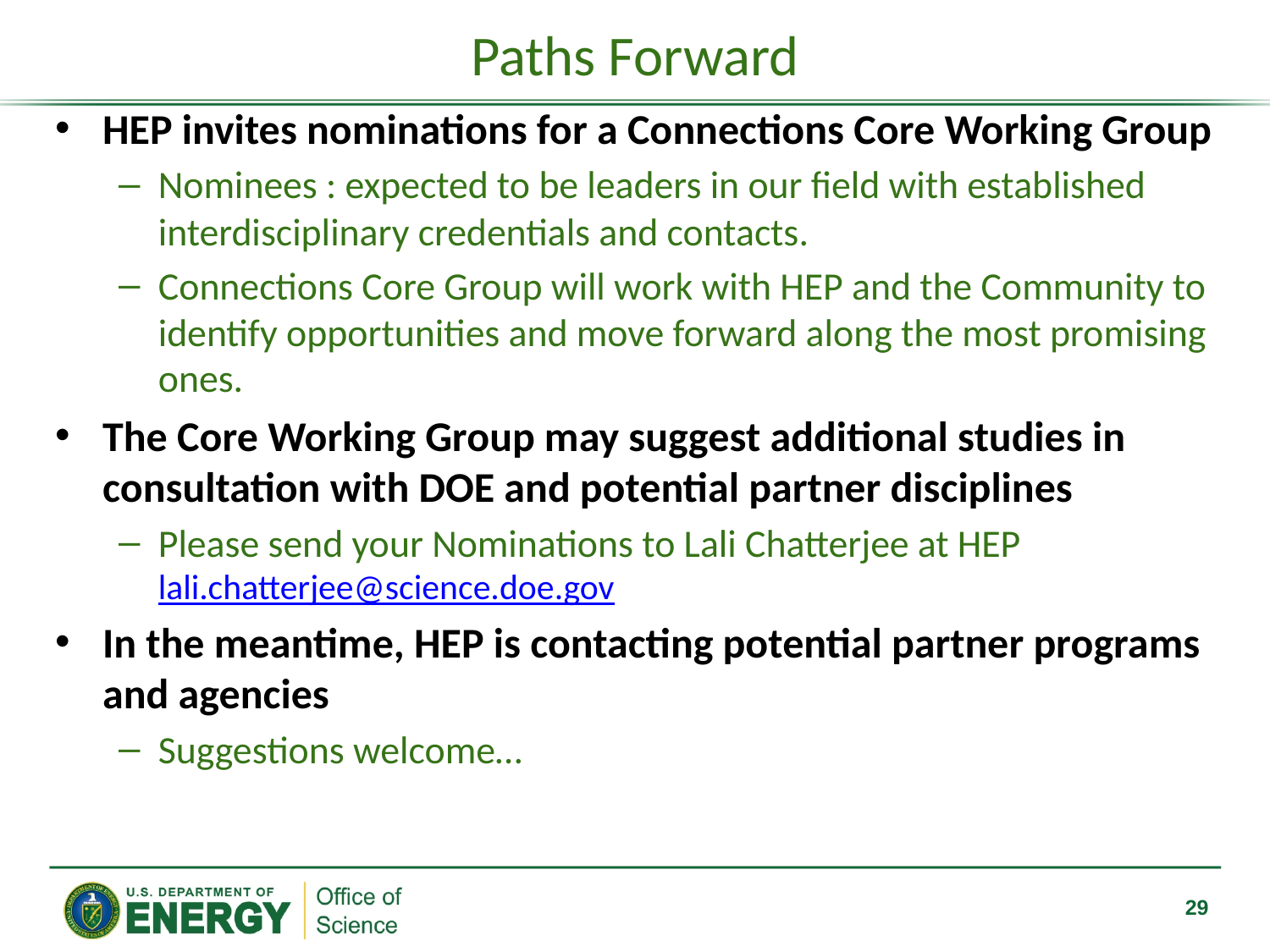

# Paths Forward
HEP invites nominations for a Connections Core Working Group
Nominees : expected to be leaders in our field with established interdisciplinary credentials and contacts.
Connections Core Group will work with HEP and the Community to identify opportunities and move forward along the most promising ones.
The Core Working Group may suggest additional studies in consultation with DOE and potential partner disciplines
Please send your Nominations to Lali Chatterjee at HEP lali.chatterjee@science.doe.gov
In the meantime, HEP is contacting potential partner programs and agencies
Suggestions welcome…
29